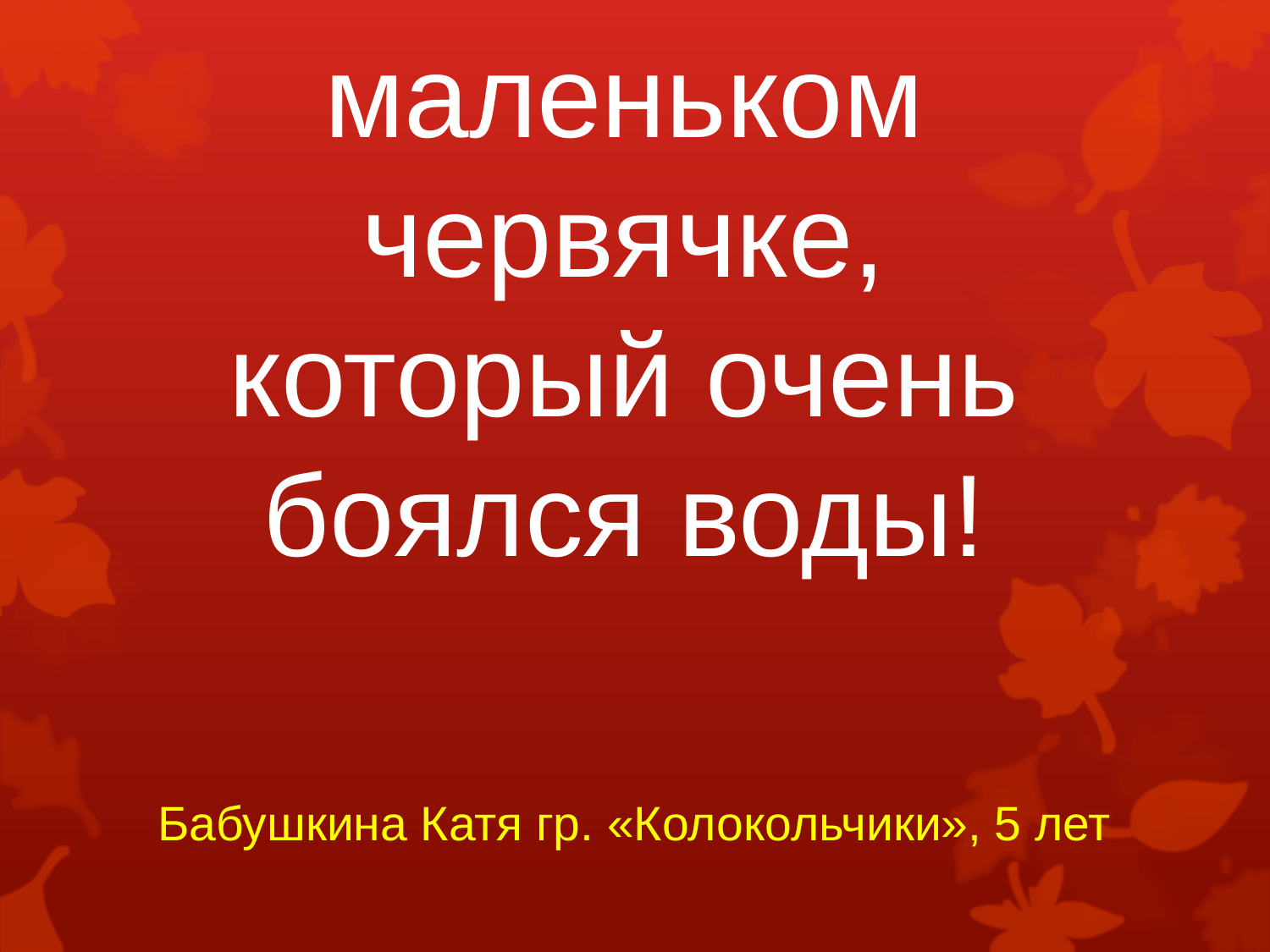

# Рассказ о маленьком червячке, который очень боялся воды!
Бабушкина Катя гр. «Колокольчики», 5 лет